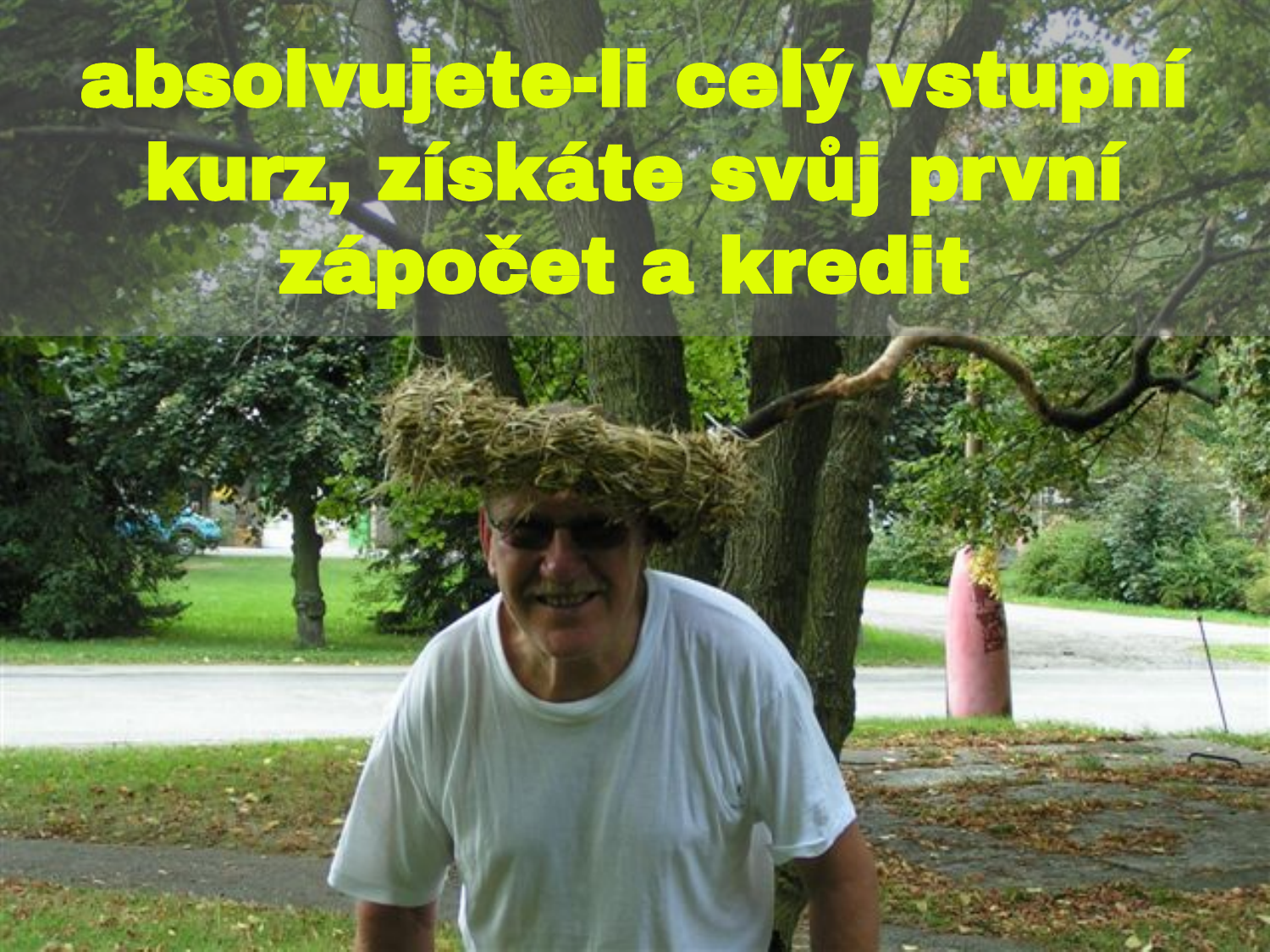

# absolvujete-li celý vstupní kurz, získáte svůj první zápočet a kredit